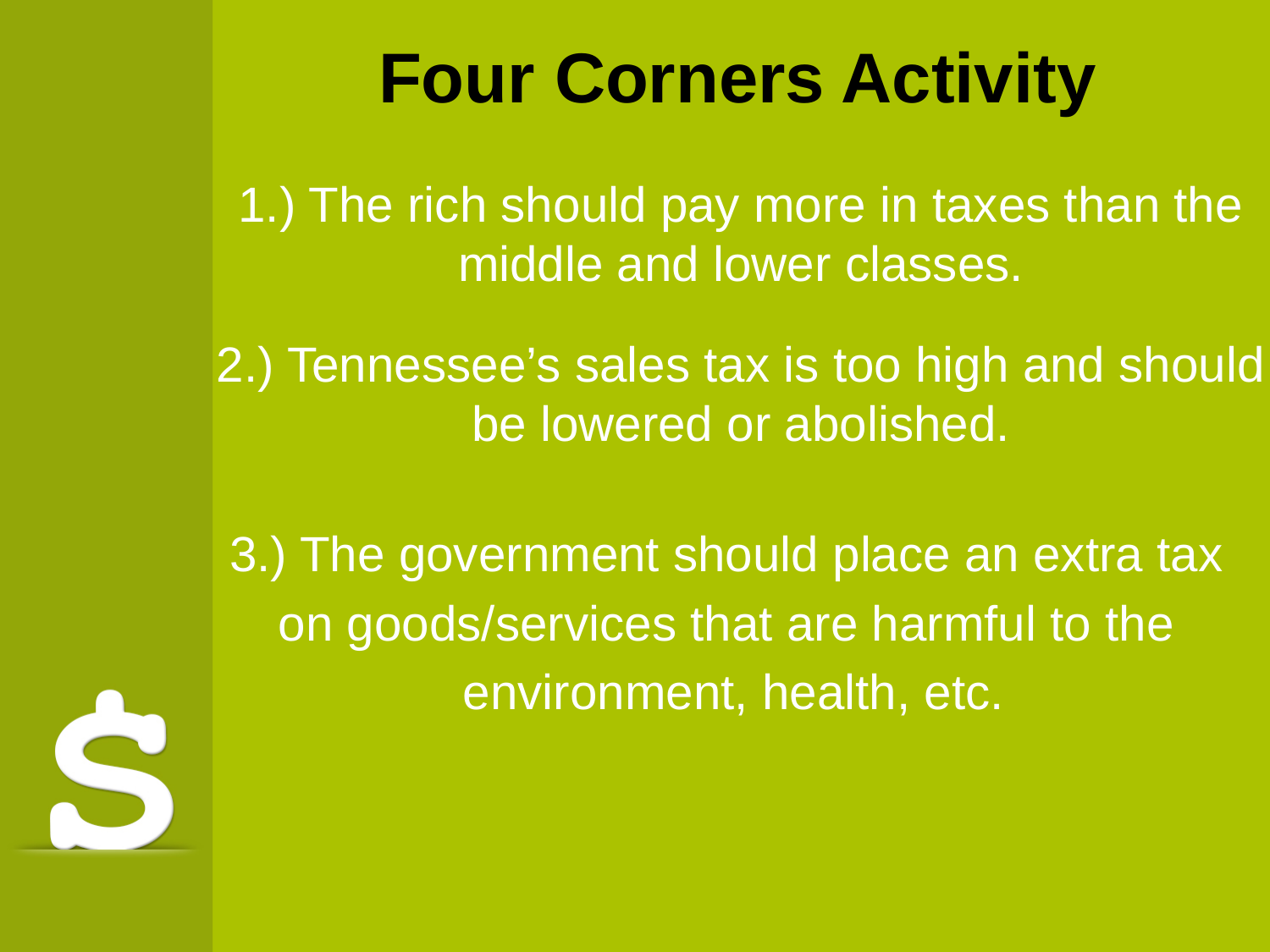

# Four Corners Activity
1.) The rich should pay more in taxes than the middle and lower classes.
2.) Tennessee’s sales tax is too high and should be lowered or abolished.

3.) The government should place an extra tax
on goods/services that are harmful to the
environment, health, etc.